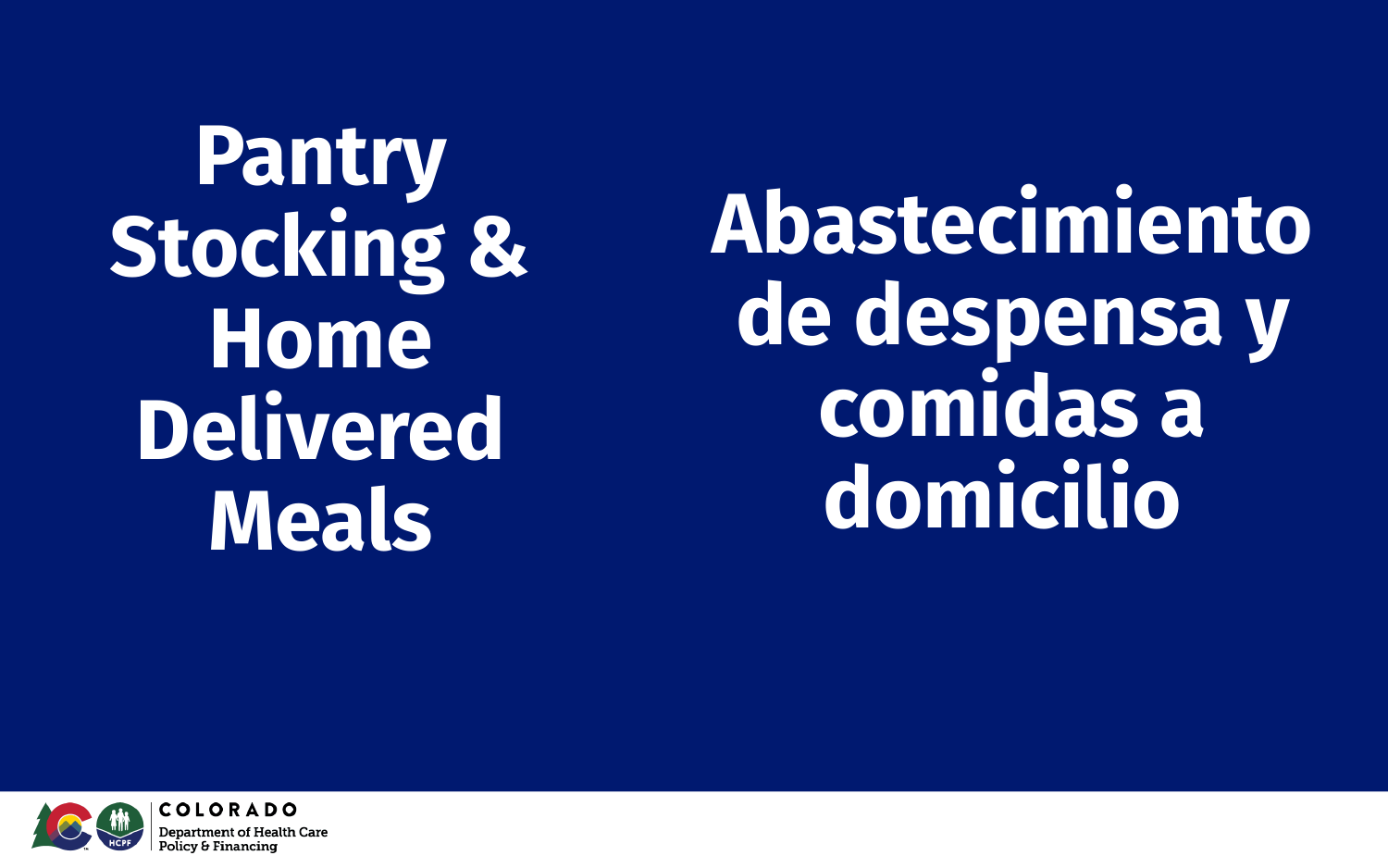

Abastecimiento de despensa y comidas a domicilio
# Pantry Stocking & Home Delivered Meals